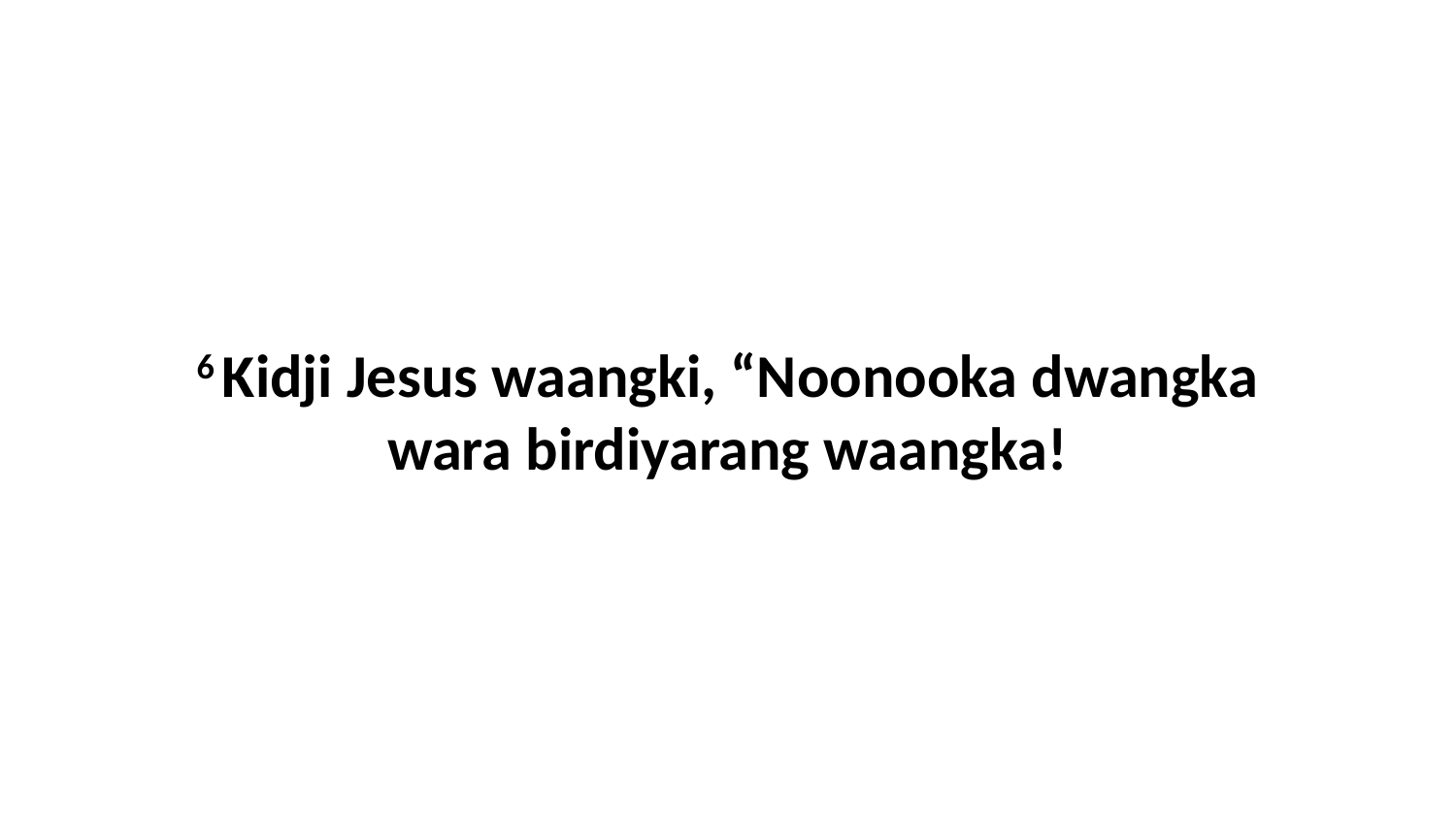

6 Kidji Jesus waangki, “Noonooka dwangka wara birdiyarang waangka!